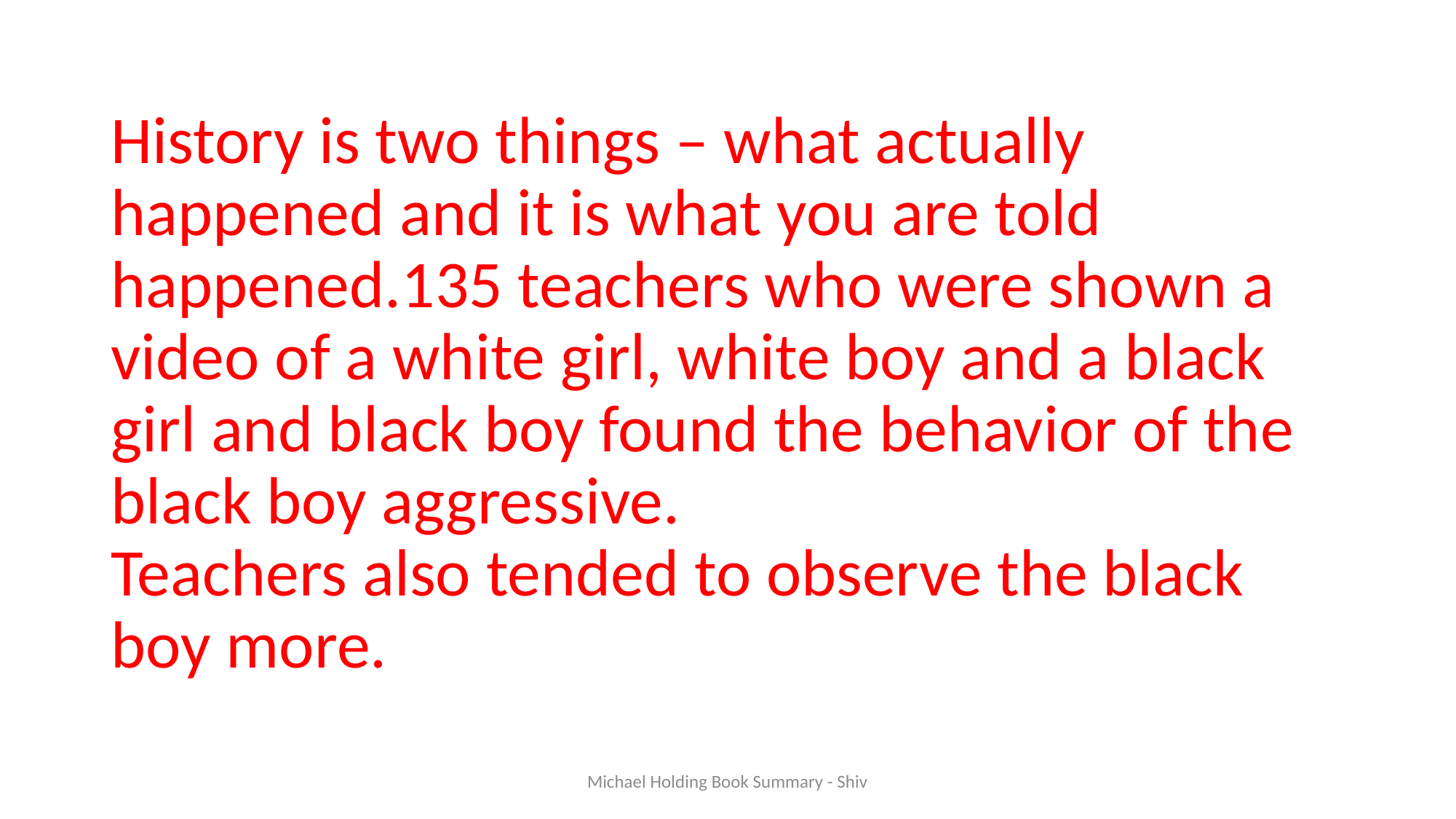

# History is two things – what actually happened and it is what you are told happened.135 teachers who were shown a video of a white girl, white boy and a black girl and black boy found the behavior of the black boy aggressive. Teachers also tended to observe the black boy more.
Michael Holding Book Summary - Shiv